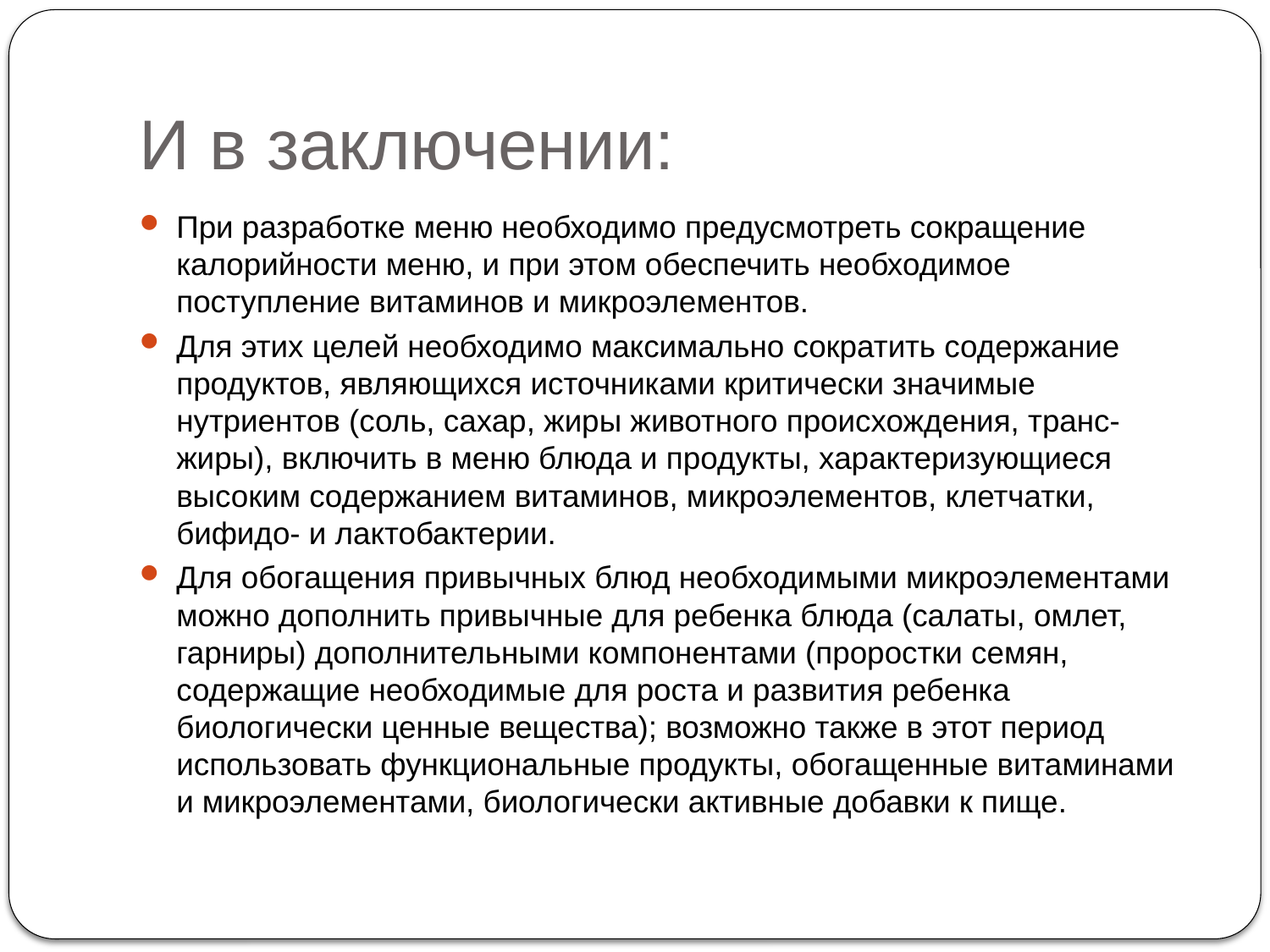

# И в заключении:
При разработке меню необходимо предусмотреть сокращение калорийности меню, и при этом обеспечить необходимое поступление витаминов и микроэлементов.
Для этих целей необходимо максимально сократить содержание продуктов, являющихся источниками критически значимые нутриентов (соль, сахар, жиры животного происхождения, транс- жиры), включить в меню блюда и продукты, характеризующиеся высоким содержанием витаминов, микроэлементов, клетчатки, бифидо- и лактобактерии.
Для обогащения привычных блюд необходимыми микроэлементами можно дополнить привычные для ребенка блюда (салаты, омлет, гарниры) дополнительными компонентами (проростки семян, содержащие необходимые для роста и развития ребенка биологически ценные вещества); возможно также в этот период использовать функциональные продукты, обогащенные витаминами и микроэлементами, биологически активные добавки к пище.